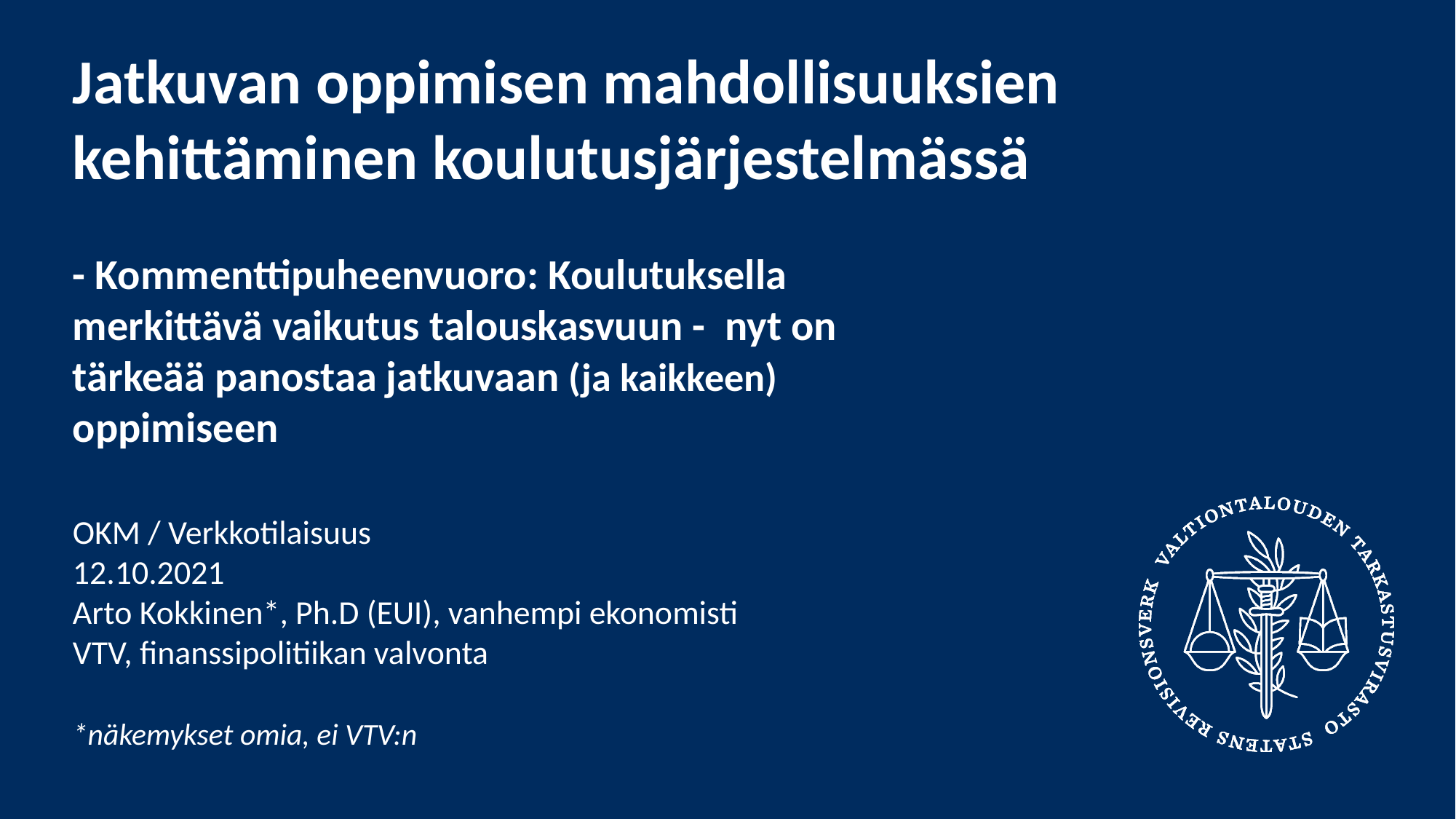

# Jatkuvan oppimisen mahdollisuuksien kehittäminen koulutusjärjestelmässä

- Kommenttipuheenvuoro: Koulutuksella merkittävä vaikutus talouskasvuun -  nyt on tärkeää panostaa jatkuvaan (ja kaikkeen) oppimiseen

OKM / Verkkotilaisuus
12.10.2021
Arto Kokkinen*, Ph.D (EUI), vanhempi ekonomisti
VTV, finanssipolitiikan valvonta
							*näkemykset omia, ei VTV:n